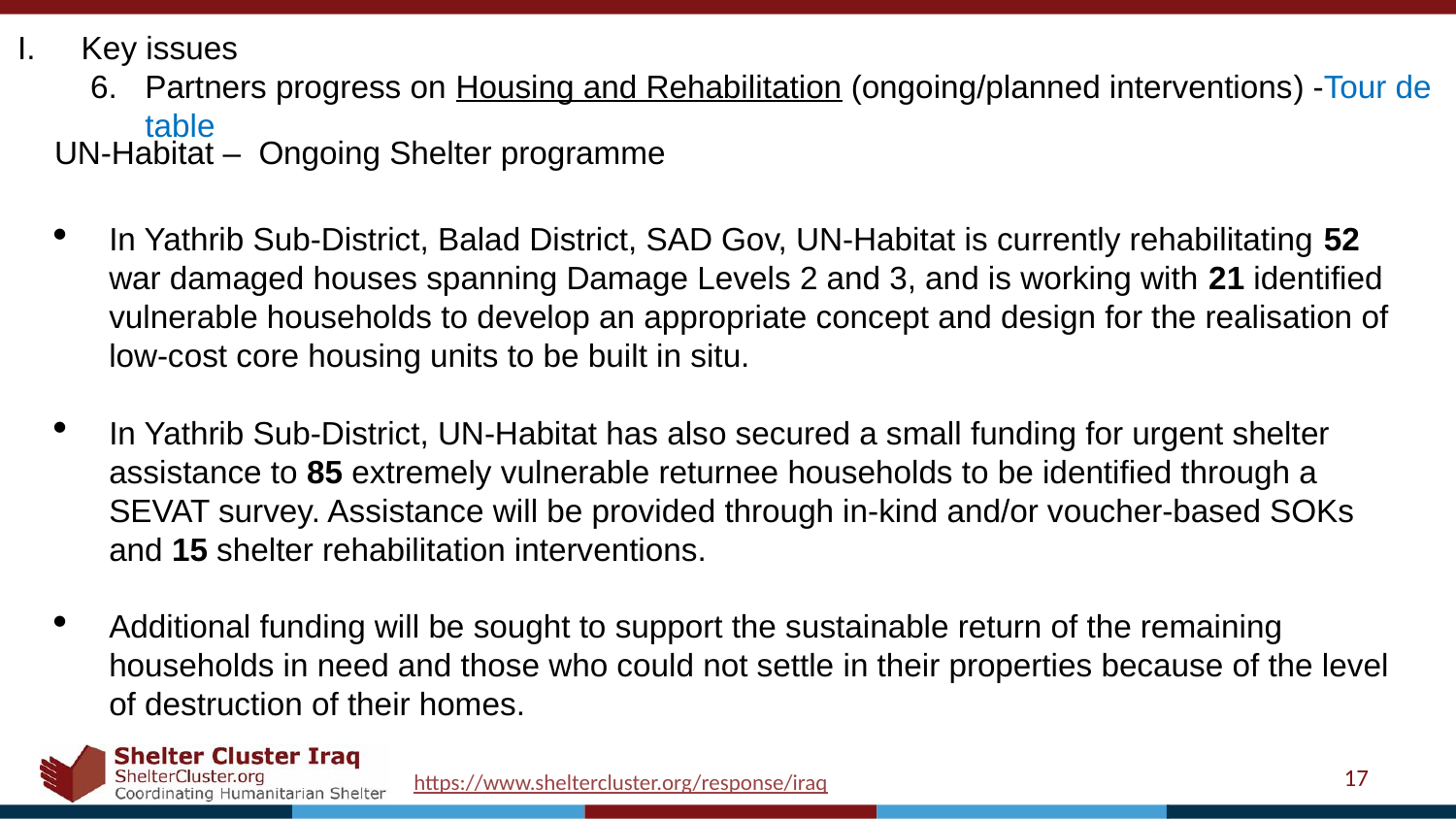

Key issues
Partners progress on Housing and Rehabilitation (ongoing/planned interventions) -Tour de table
UN-Habitat –  Ongoing Shelter programme
In Yathrib Sub-District, Balad District, SAD Gov, UN-Habitat is currently rehabilitating 52 war damaged houses spanning Damage Levels 2 and 3, and is working with 21 identified vulnerable households to develop an appropriate concept and design for the realisation of low-cost core housing units to be built in situ.

In Yathrib Sub-District, UN-Habitat has also secured a small funding for urgent shelter assistance to 85 extremely vulnerable returnee households to be identified through a SEVAT survey. Assistance will be provided through in-kind and/or voucher-based SOKs and 15 shelter rehabilitation interventions.

Additional funding will be sought to support the sustainable return of the remaining households in need and those who could not settle in their properties because of the level of destruction of their homes.
17